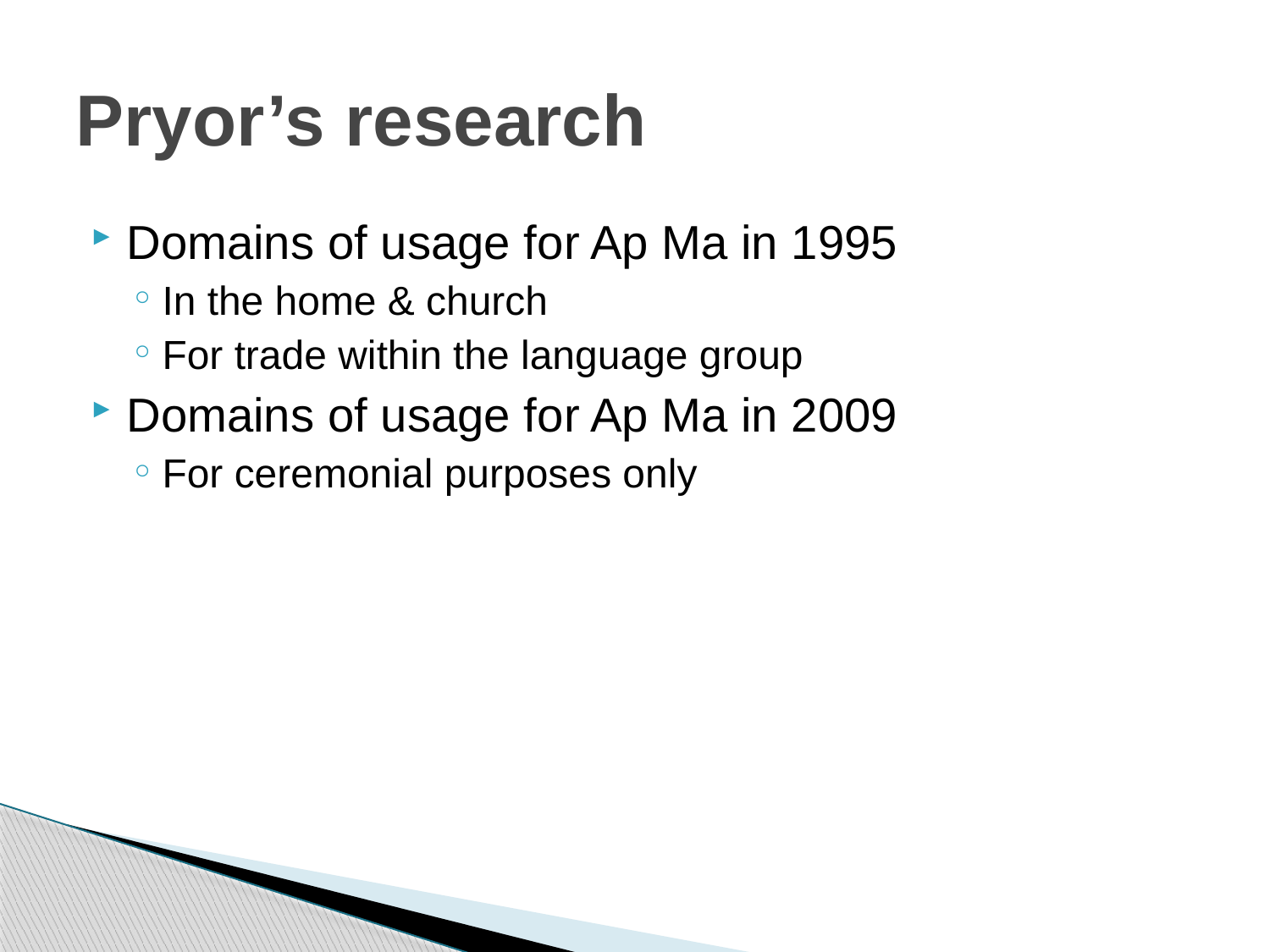

# Pryor’s research
Domains of usage for Ap Ma in 1995
In the home & church
For trade within the language group
Domains of usage for Ap Ma in 2009
For ceremonial purposes only